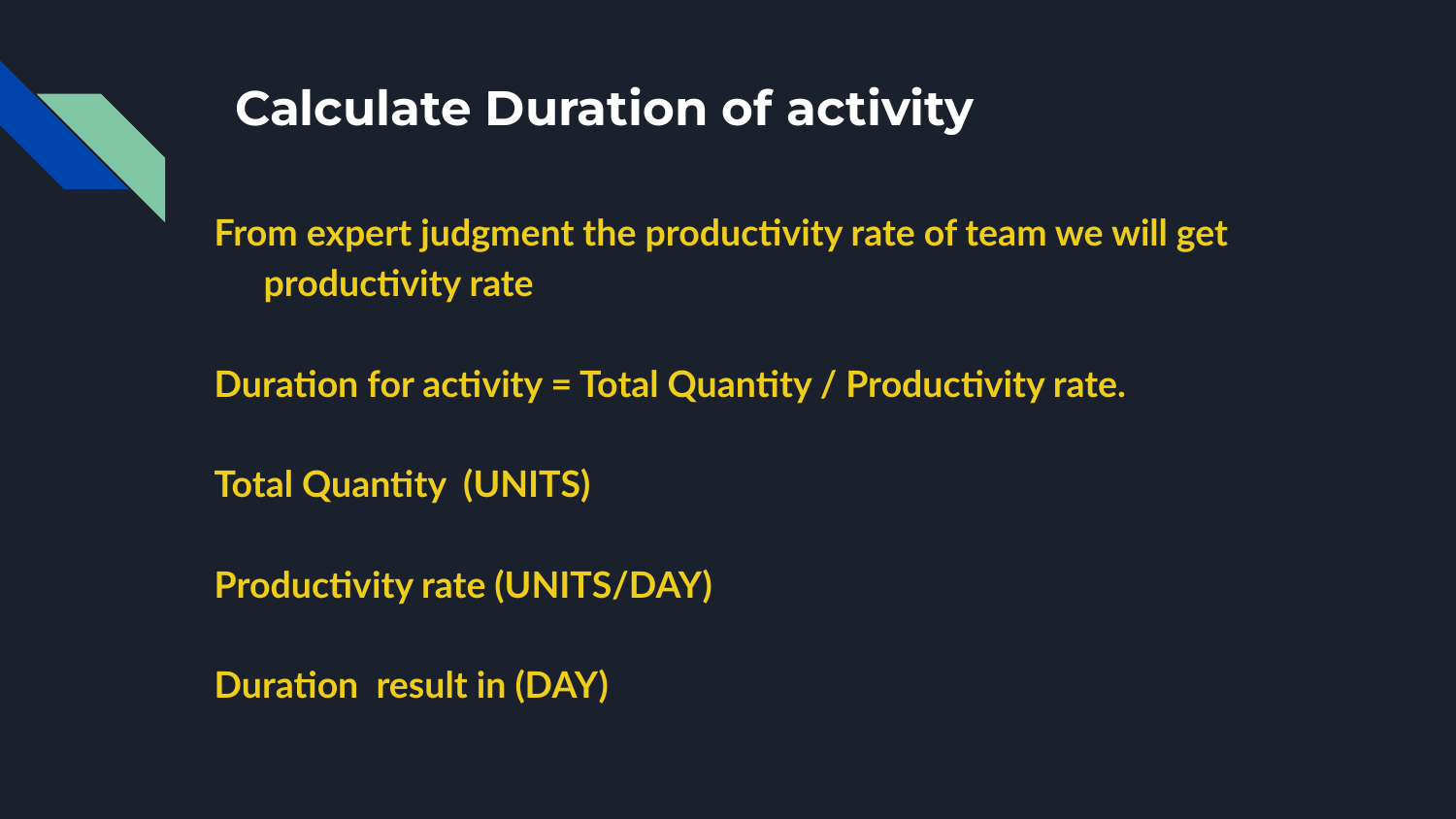

# Calculate Duration of activity
From expert judgment the productivity rate of team we will get productivity rate

Duration for activity = Total Quantity / Productivity rate.

Total Quantity  (UNITS)

Productivity rate (UNITS/DAY)

Duration  result in (DAY)